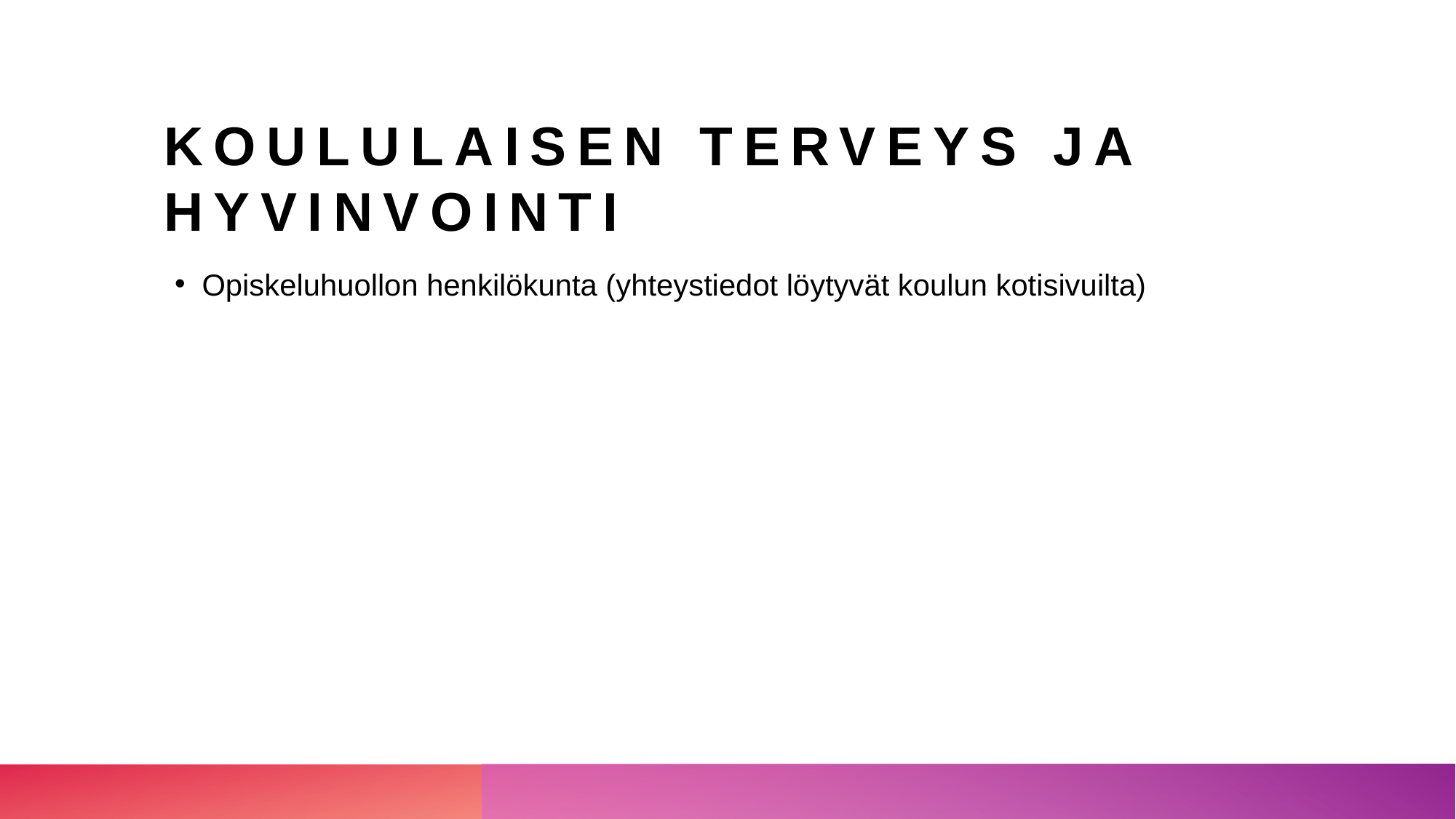

# Koululaisen terveys ja hyvinvointi
Opiskeluhuollon henkilökunta (yhteystiedot löytyvät koulun kotisivuilta)